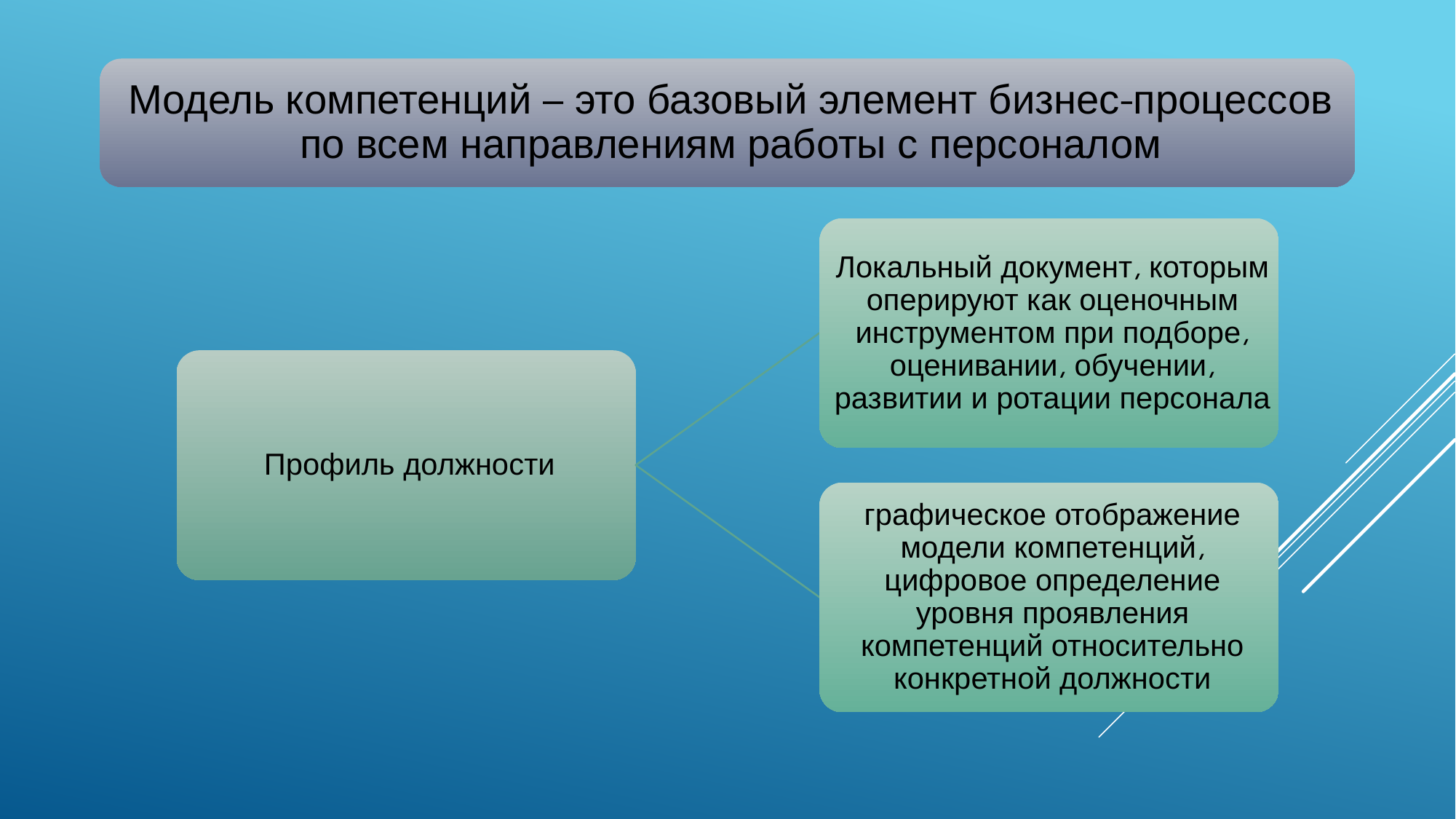

Модель компетенций – это базовый элемент бизнес-процессов по всем направлениям работы с персоналом
Профиль должности

Локальный документ, которым оперируют как оценочным инструментом при подборе, оценивании, обучении, развитии и ротации персонала

графическое отображение модели компетенций, цифровое определение уровня проявления компетенций относительно конкретной должности